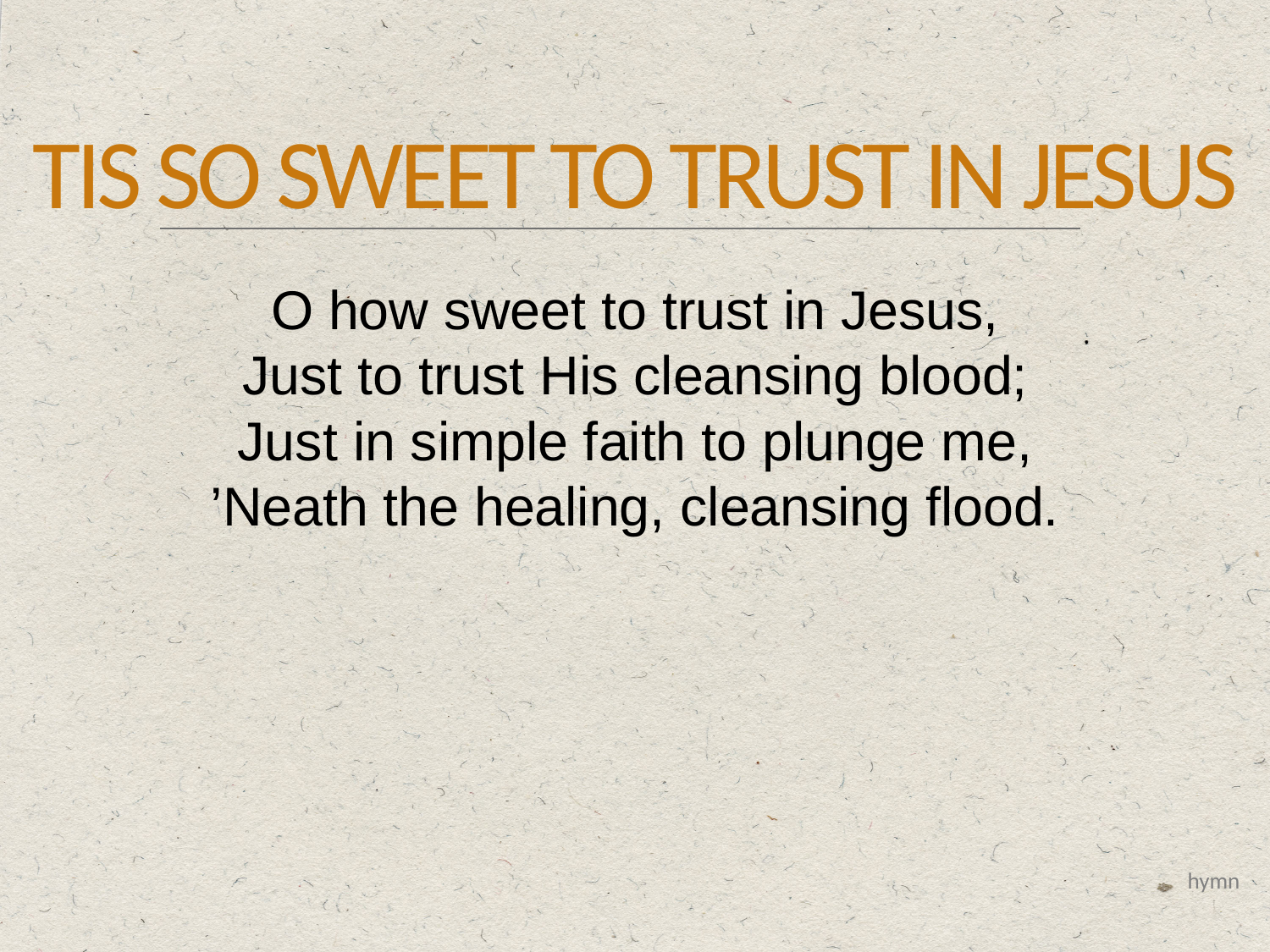

TIS SO SWEET TO TRUST IN JESUS

O how sweet to trust in Jesus,
Just to trust His cleansing blood;
Just in simple faith to plunge me,
’Neath the healing, cleansing flood.
hymn